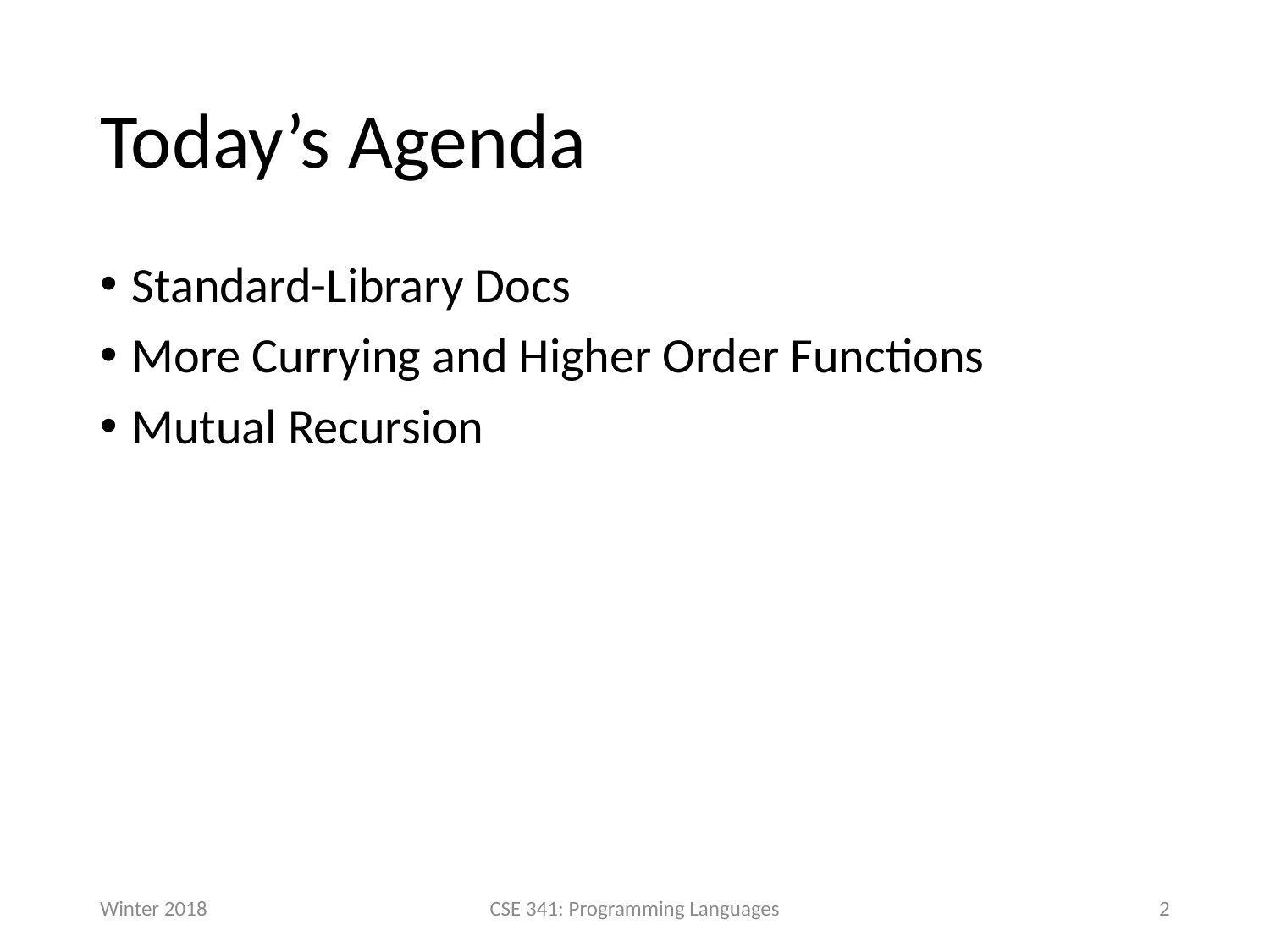

# Today’s Agenda
Standard-Library Docs
More Currying and Higher Order Functions
Mutual Recursion
Winter 2018
CSE 341: Programming Languages
2